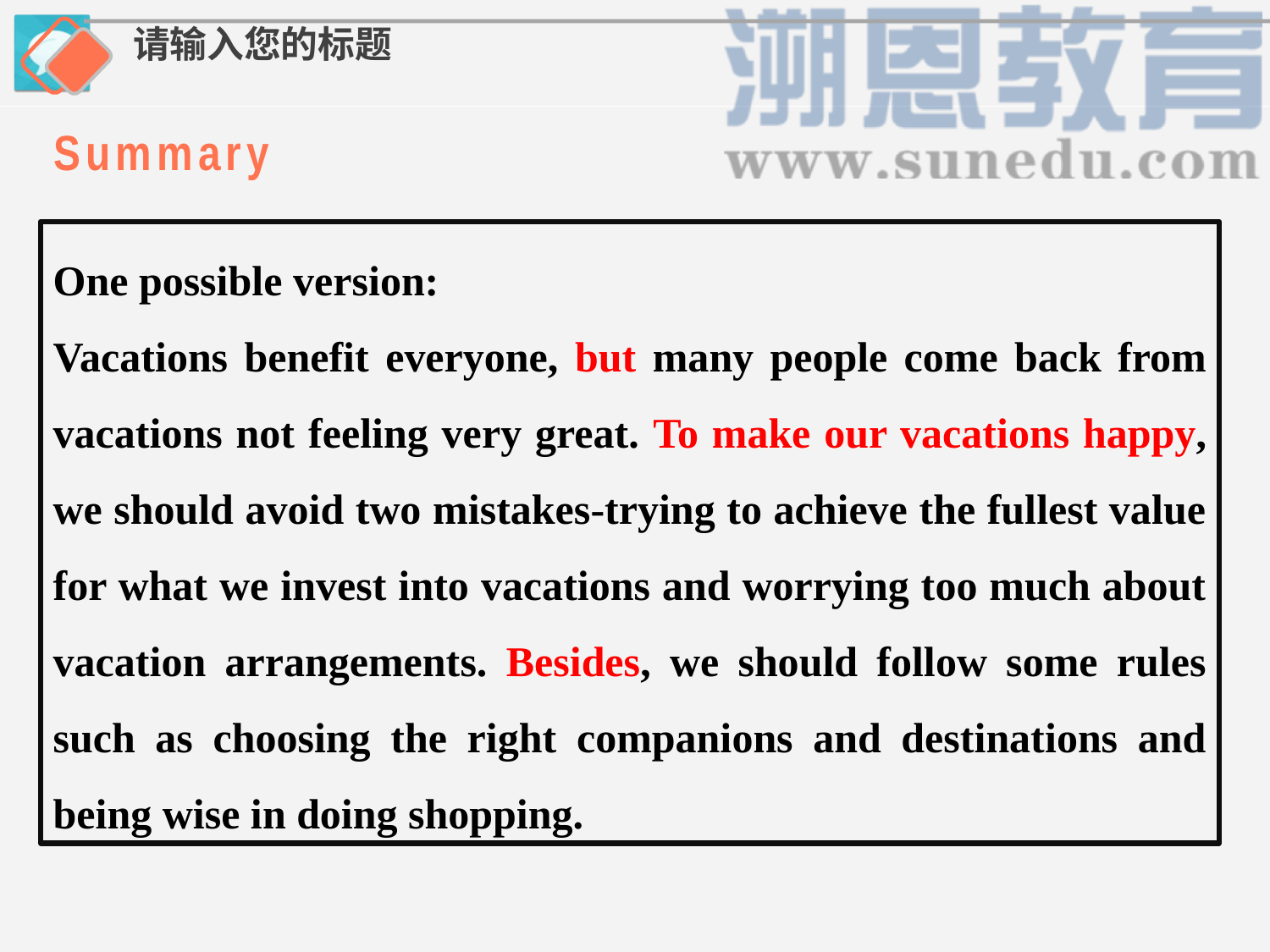

Summary
One possible version:
Vacations benefit everyone, but many people come back from vacations not feeling very great. To make our vacations happy, we should avoid two mistakes-trying to achieve the fullest value for what we invest into vacations and worrying too much about vacation arrangements. Besides, we should follow some rules such as choosing the right companions and destinations and being wise in doing shopping.